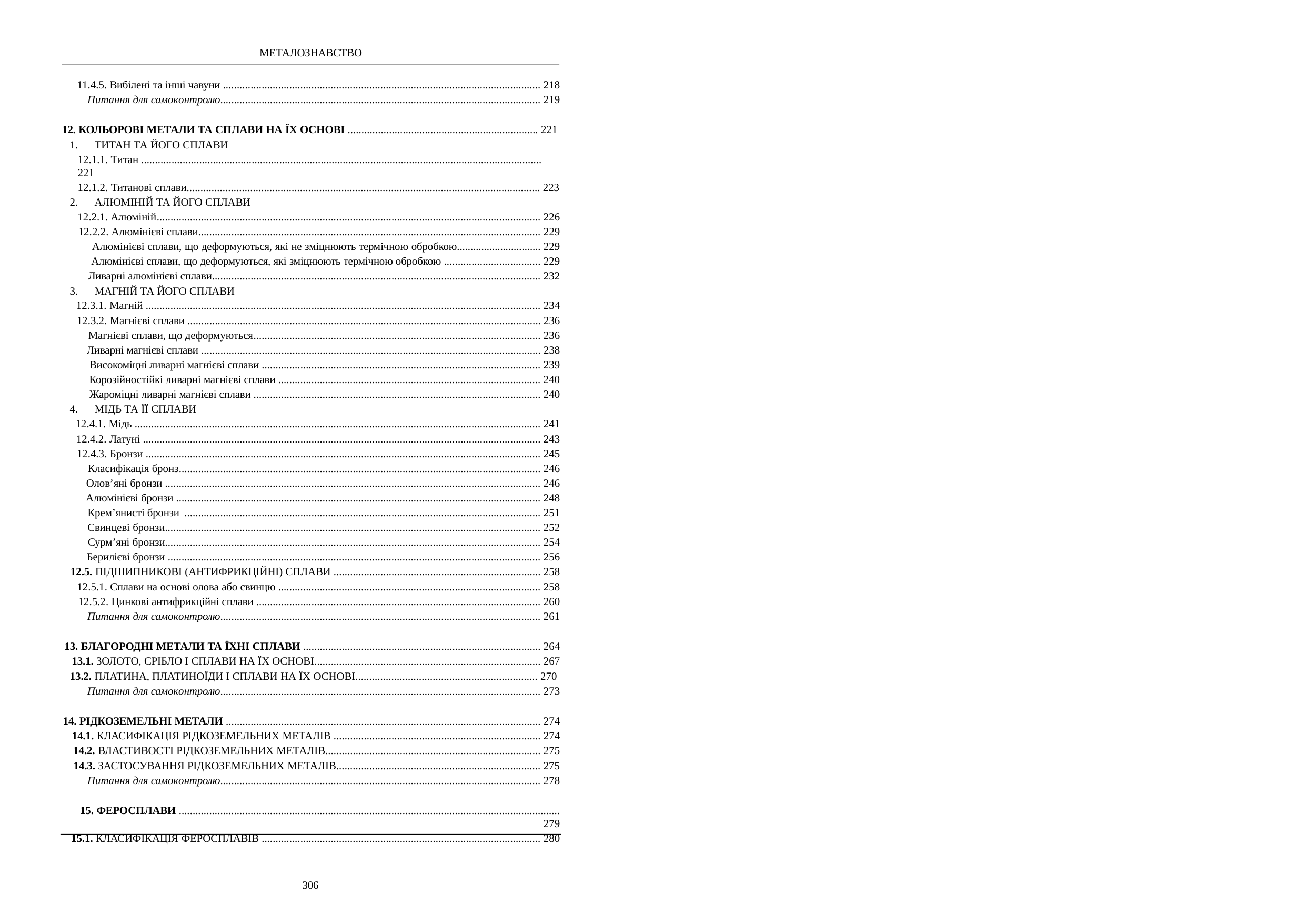

МЕТАЛОЗНАВСТВО

11.4.5. Вибілені та інші чавуни ................................................................................................................... 218
Питання для самоконтролю.................................................................................................................... 219

12. КОЛЬОРОВІ МЕТАЛИ ТА СПЛАВИ НА ЇХ ОСНОВІ ..................................................................... 221
ТИТАН ТА ЙОГО СПЛАВИ
12.1.1. Титан ................................................................................................................................................. 221
12.1.2. Титанові сплави................................................................................................................................ 223
АЛЮМІНІЙ ТА ЙОГО СПЛАВИ
12.2.1. Алюміній........................................................................................................................................... 226
12.2.2. Алюмінієві сплави............................................................................................................................ 229
Алюмінієві сплави, що деформуються, які не зміцнюють термічною обробкою............................... 229
Алюмінієві сплави, що деформуються, які зміцнюють термічною обробкою ................................... 229
Ливарні алюмінієві сплави....................................................................................................................... 232
МАГНІЙ ТА ЙОГО СПЛАВИ
12.3.1. Магній ............................................................................................................................................... 234
12.3.2. Магнієві сплави ................................................................................................................................ 236
Магнієві сплави, що деформуються........................................................................................................ 236
Ливарні магнієві сплави ........................................................................................................................... 238
Високоміцні ливарні магнієві сплави ..................................................................................................... 239
Корозійностійкі ливарні магнієві сплави ............................................................................................... 240
Жароміцні ливарні магнієві сплави ........................................................................................................ 240
МІДЬ ТА ЇЇ СПЛАВИ
12.4.1. Мідь ................................................................................................................................................... 241
12.4.2. Латуні ................................................................................................................................................ 243
12.4.3. Бронзи ............................................................................................................................................... 245
Класифікація бронз................................................................................................................................... 246
Олов’яні бронзи ........................................................................................................................................ 246
Алюмінієві бронзи .................................................................................................................................... 248
Крем’янисті бронзи ................................................................................................................................. 251
Свинцеві бронзи........................................................................................................................................ 252
Сурм’яні бронзи........................................................................................................................................ 254
Берилієві бронзи ....................................................................................................................................... 256
12.5. ПІДШИПНИКОВІ (АНТИФРИКЦІЙНІ) СПЛАВИ ........................................................................... 258
12.5.1. Сплави на основі олова або свинцю ............................................................................................... 258
12.5.2. Цинкові антифрикційні сплави ....................................................................................................... 260
Питання для самоконтролю.................................................................................................................... 261

13. БЛАГОРОДНІ МЕТАЛИ ТА ЇХНІ СПЛАВИ ...................................................................................... 264
13.1. ЗОЛОТО, СРІБЛО І СПЛАВИ НА ЇХ ОСНОВІ.................................................................................. 267
13.2. ПЛАТИНА, ПЛАТИНОЇДИ І СПЛАВИ НА ЇХ ОСНОВІ.................................................................. 270
Питання для самоконтролю.................................................................................................................... 273

14. РІДКОЗЕМЕЛЬНІ МЕТАЛИ .................................................................................................................. 274
14.1. КЛАСИФІКАЦІЯ РІДКОЗЕМЕЛЬНИХ МЕТАЛІВ ........................................................................... 274
14.2. ВЛАСТИВОСТІ РІДКОЗЕМЕЛЬНИХ МЕТАЛІВ.............................................................................. 275
14.3. ЗАСТОСУВАННЯ РІДКОЗЕМЕЛЬНИХ МЕТАЛІВ.......................................................................... 275
Питання для самоконтролю.................................................................................................................... 278

15. ФЕРОСПЛАВИ .......................................................................................................................................... 279
15.1. КЛАСИФІКАЦІЯ ФЕРОСПЛАВІВ ..................................................................................................... 280

306